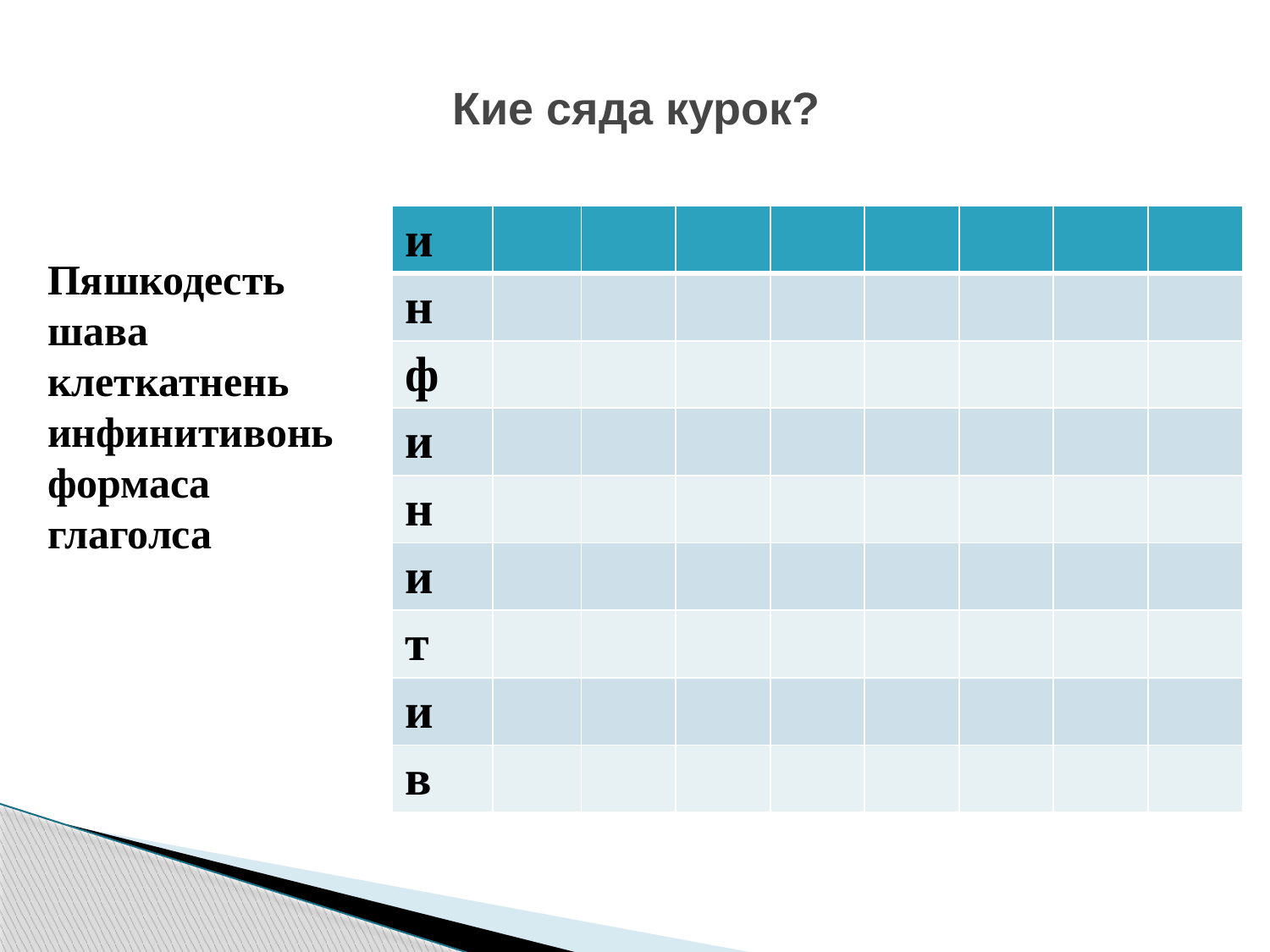

# Кие сяда курок?
| и |  |  |  |  |  |  |  |  |
| --- | --- | --- | --- | --- | --- | --- | --- | --- |
| н |  |  |  |  |  |  |  |  |
| ф |  |  |  |  |  |  |  |  |
| и |  |  |  |  |  |  |  |  |
| н |  |  |  |  |  |  |  |  |
| и |  |  |  |  |  |  |  |  |
| т |  |  |  |  |  |  |  |  |
| и |  |  |  |  |  |  |  |  |
| в |  |  |  |  |  |  |  |  |
Пяшкодесть шава клеткатнень инфинитивонь формаса глаголса